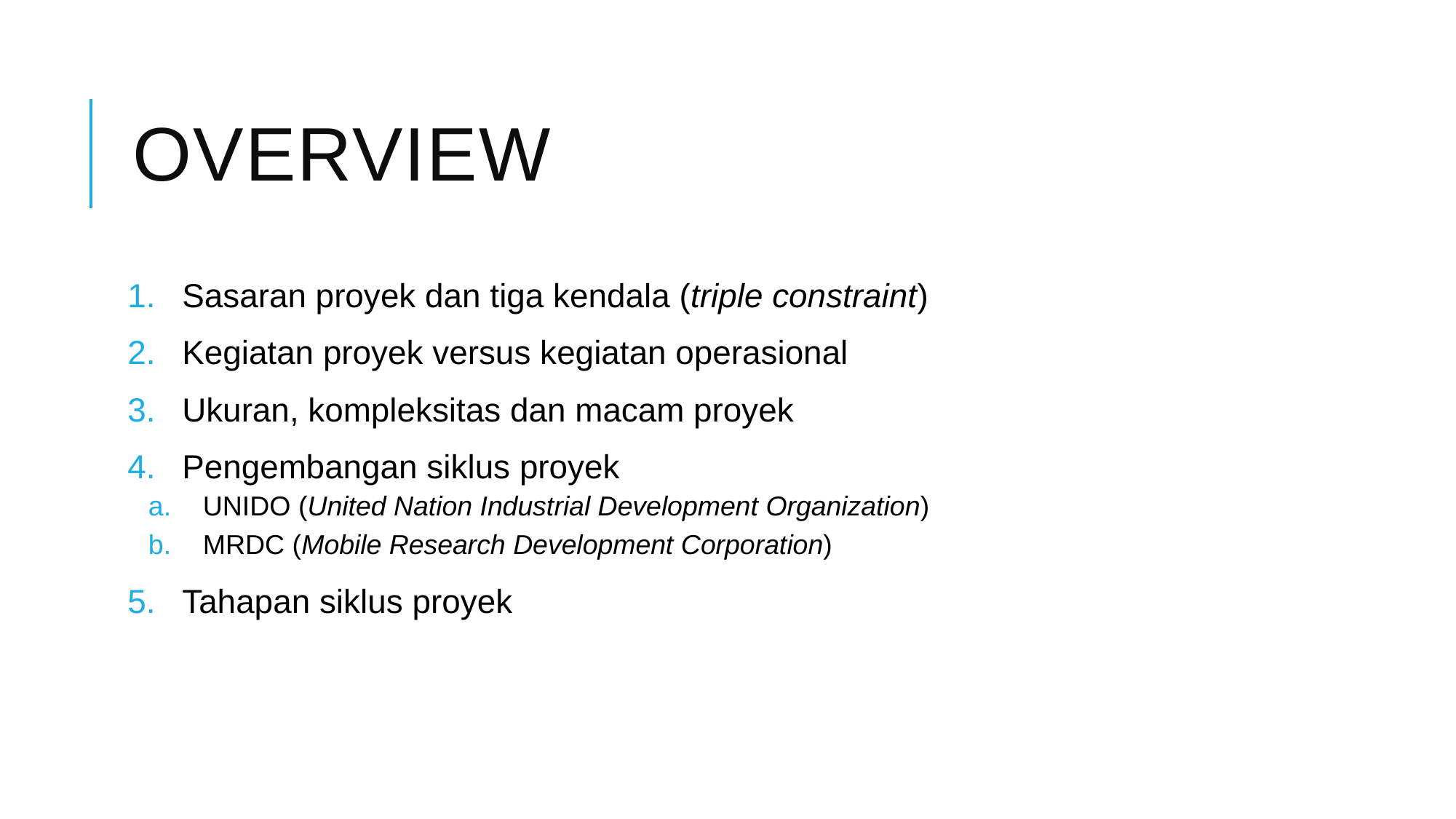

# Overview
Sasaran proyek dan tiga kendala (triple constraint)
Kegiatan proyek versus kegiatan operasional
Ukuran, kompleksitas dan macam proyek
Pengembangan siklus proyek
UNIDO (United Nation Industrial Development Organization)
MRDC (Mobile Research Development Corporation)
Tahapan siklus proyek